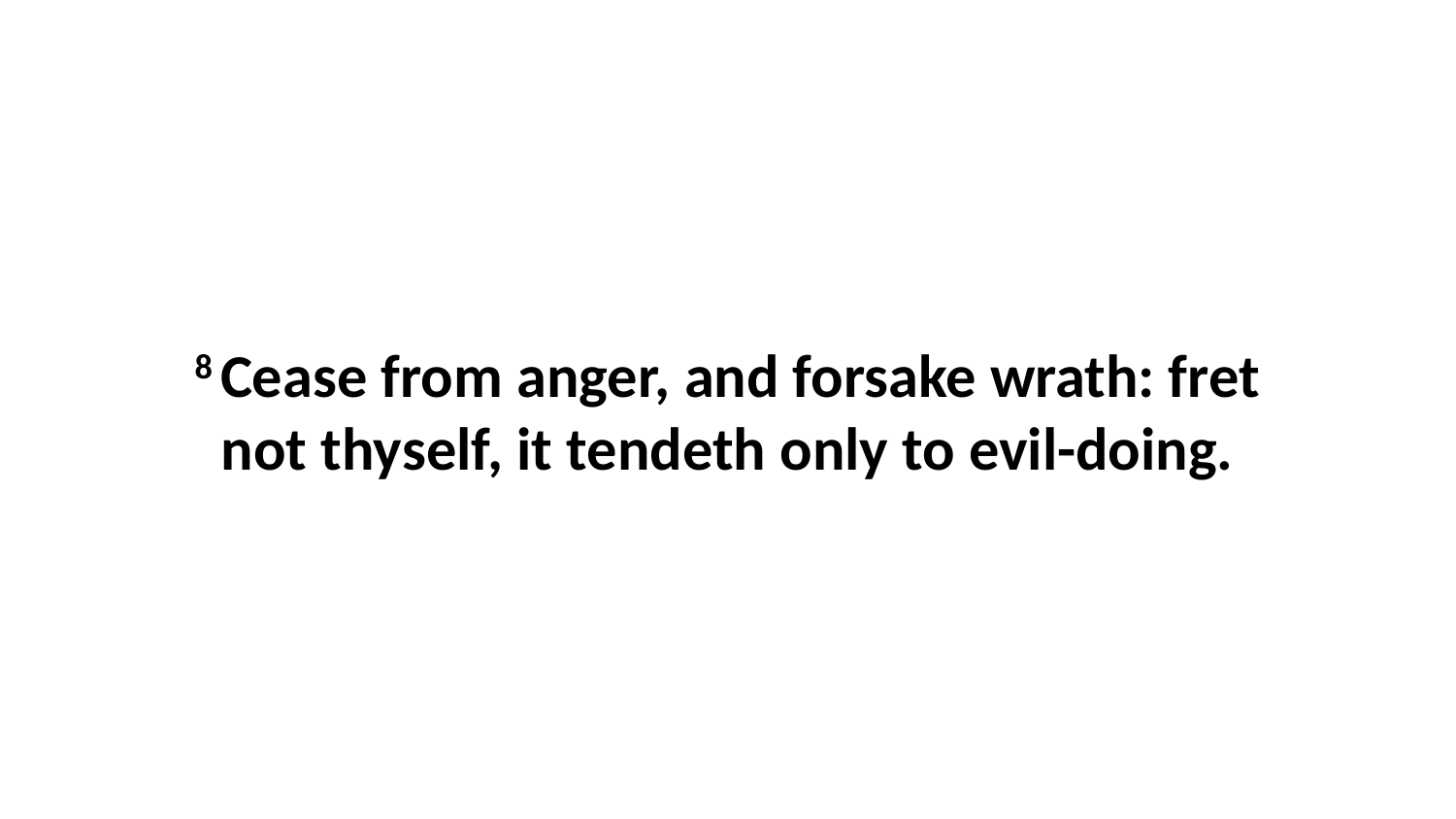

8 Cease from anger, and forsake wrath: fret not thyself, it tendeth only to evil-doing.